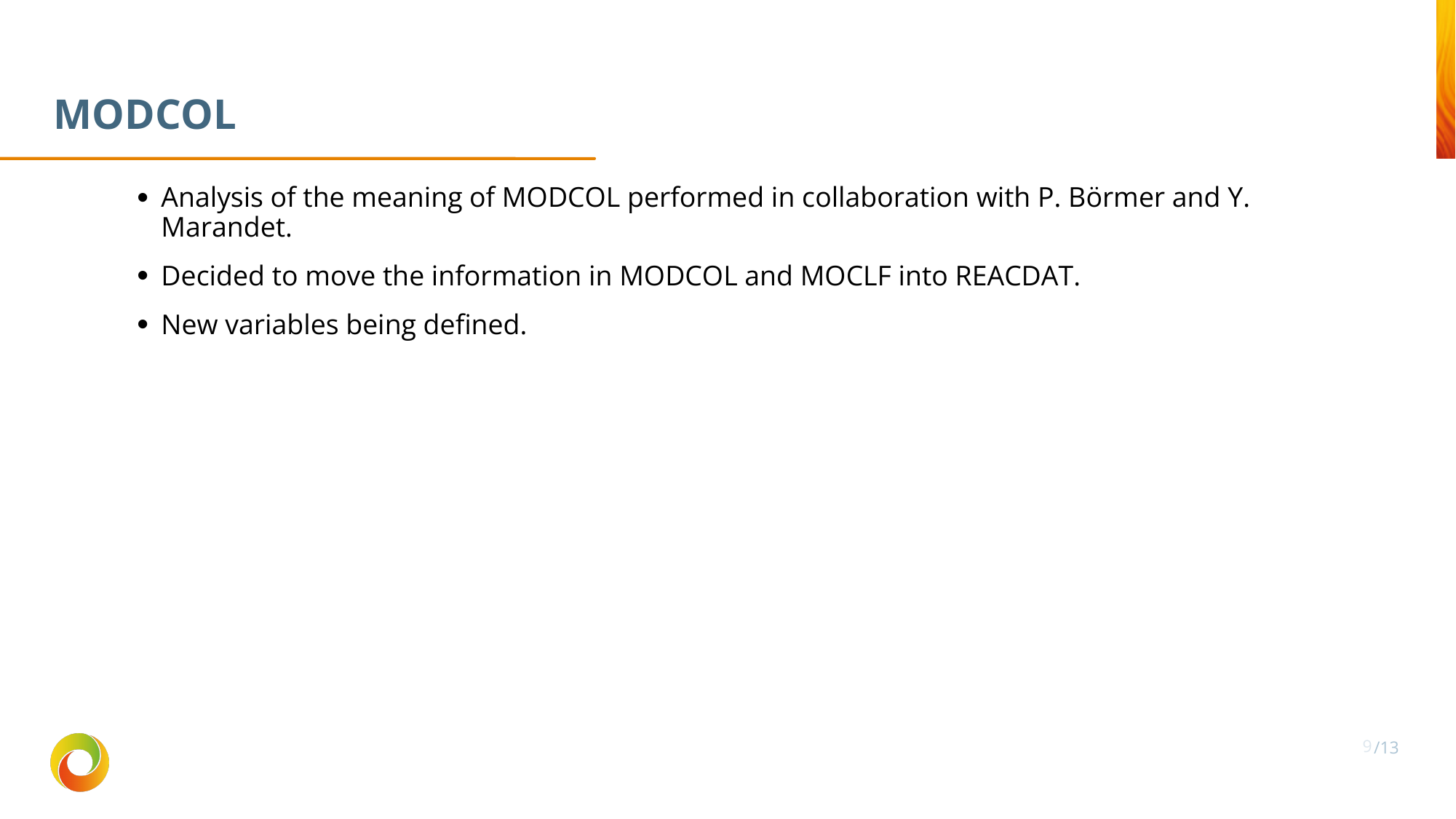

MODCOL
Analysis of the meaning of MODCOL performed in collaboration with P. Börmer and Y. Marandet.
Decided to move the information in MODCOL and MOCLF into REACDAT.
New variables being defined.
9